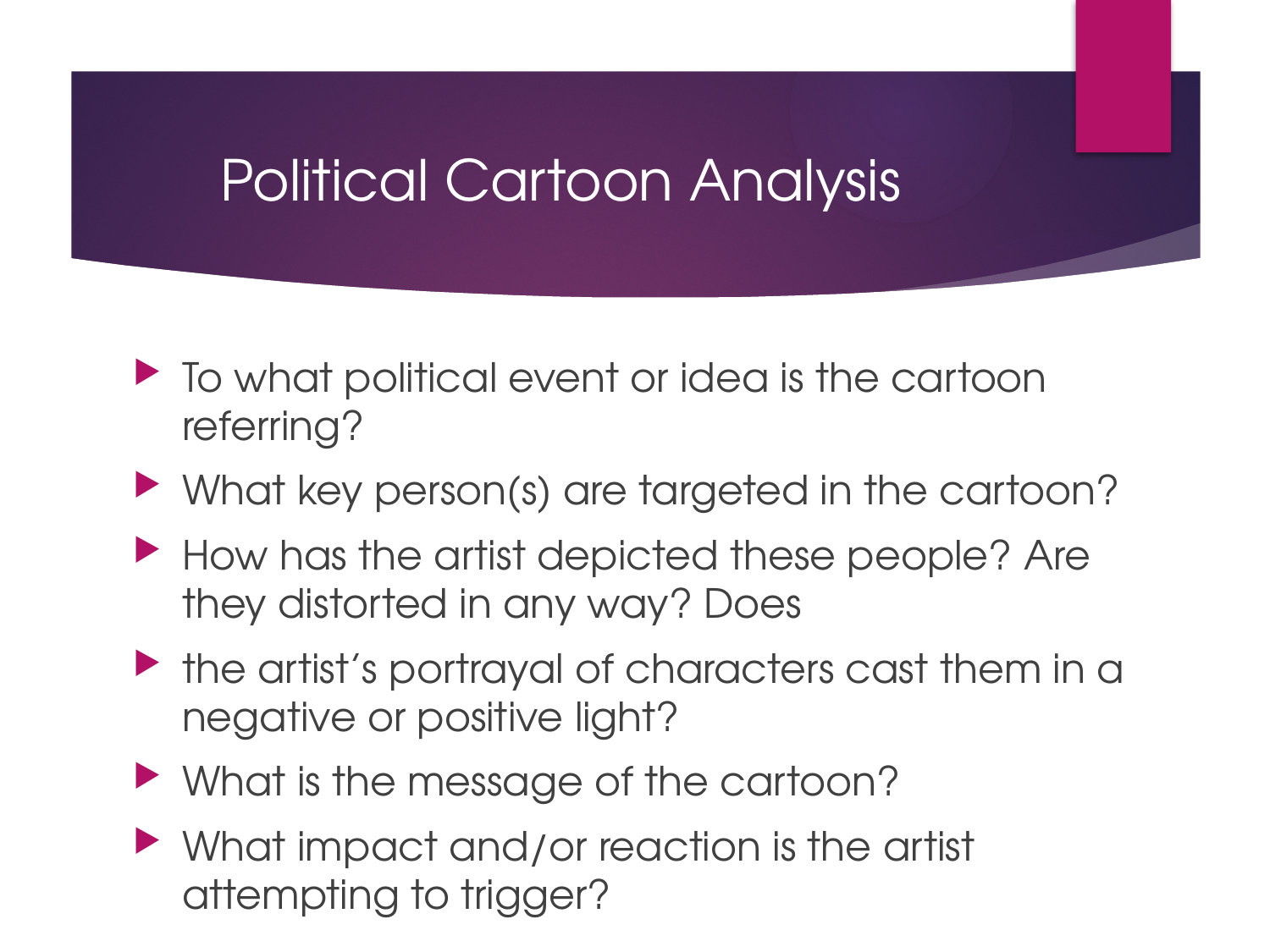

# Political Cartoon Analysis
To what political event or idea is the cartoon referring?
What key person(s) are targeted in the cartoon?
How has the artist depicted these people? Are they distorted in any way? Does
the artist’s portrayal of characters cast them in a negative or positive light?
What is the message of the cartoon?
What impact and/or reaction is the artist attempting to trigger?